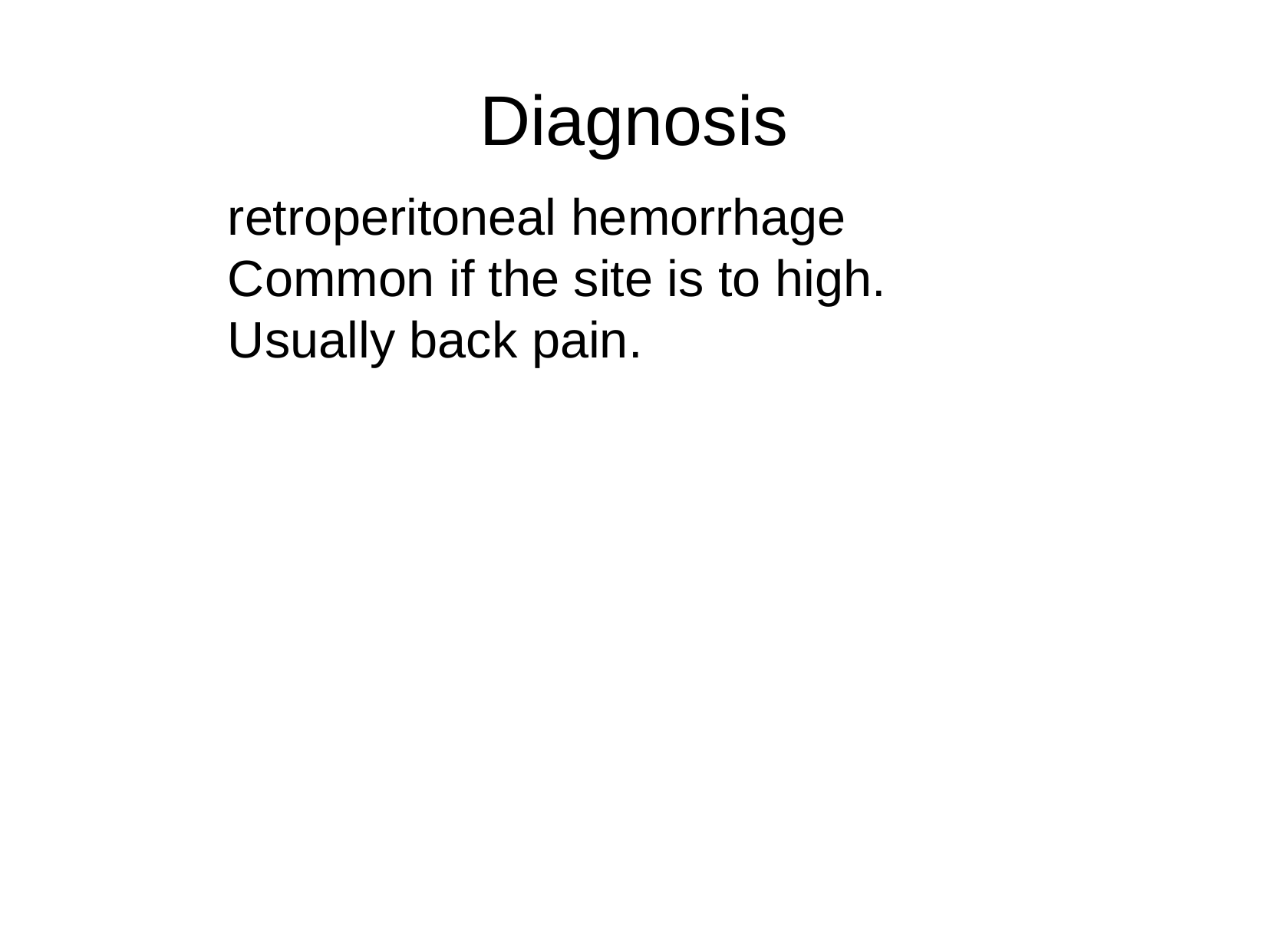

Diagnosis
retroperitoneal hemorrhage
Common if the site is to high.
Usually back pain.